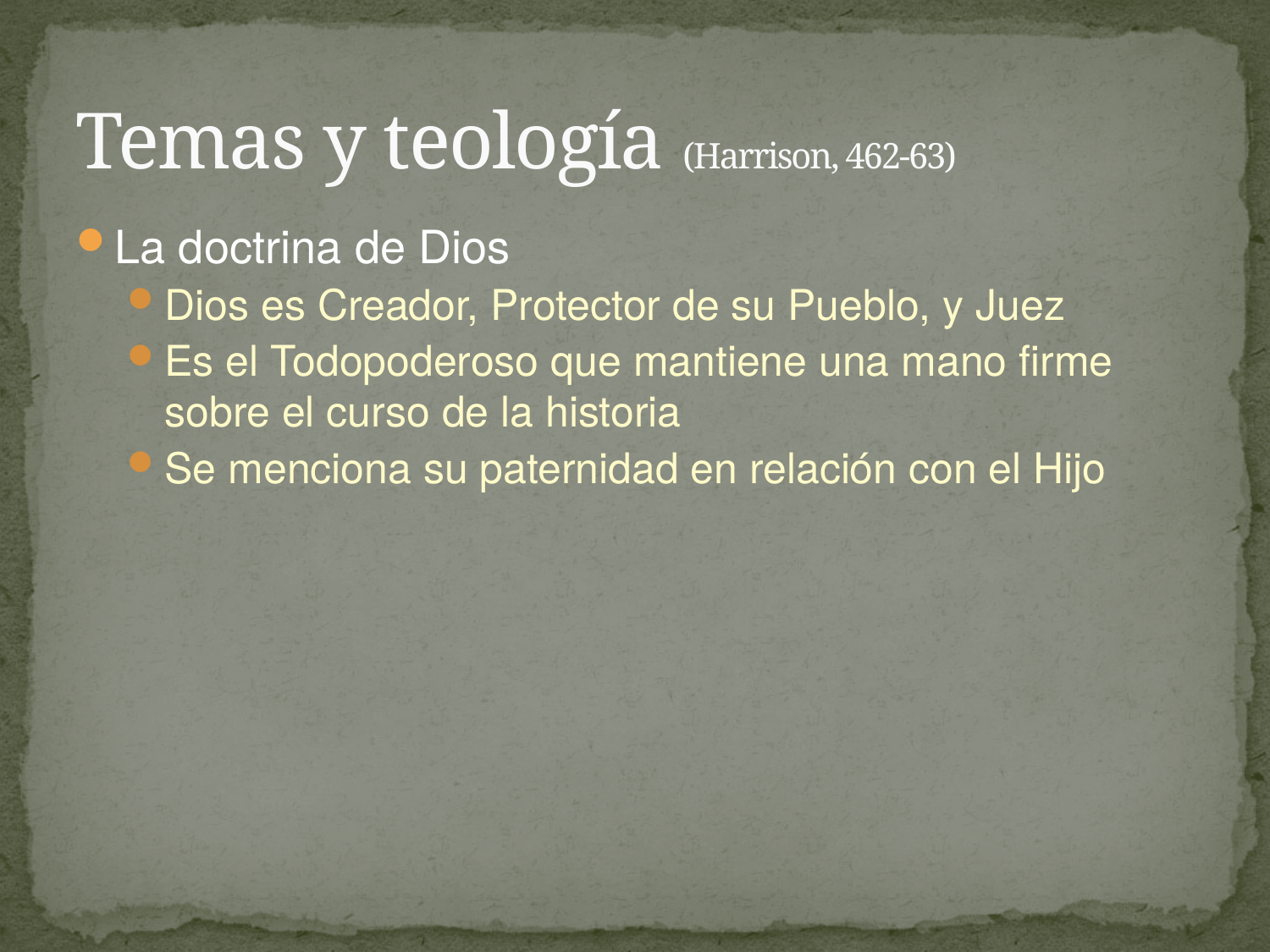

# Temas y teología (Harrison, 462-63)
La doctrina de Dios
Dios es Creador, Protector de su Pueblo, y Juez
Es el Todopoderoso que mantiene una mano firme sobre el curso de la historia
Se menciona su paternidad en relación con el Hijo